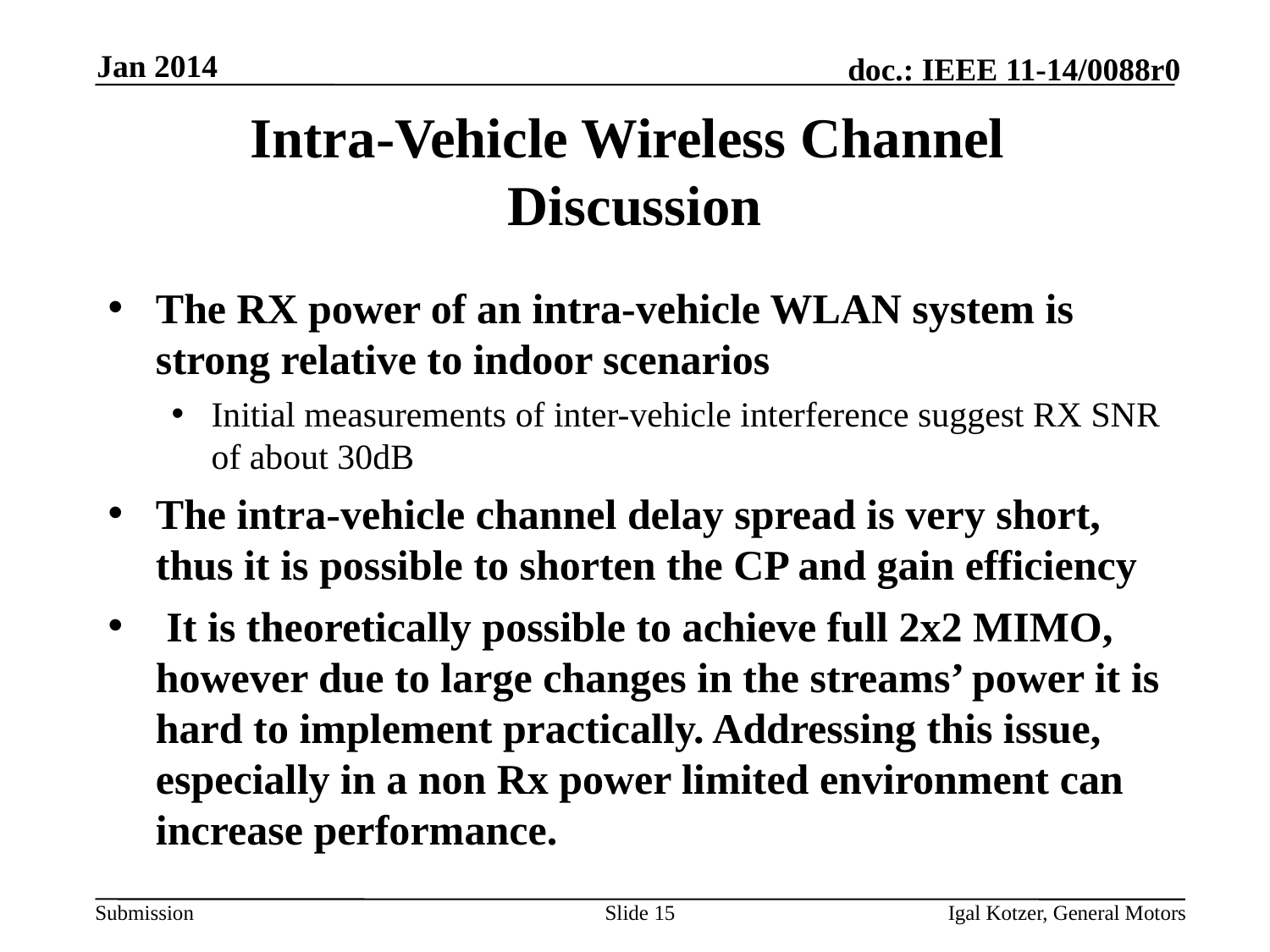

Jan 2014
# Intra-Vehicle Wireless Channel Discussion
The RX power of an intra-vehicle WLAN system is strong relative to indoor scenarios
Initial measurements of inter-vehicle interference suggest RX SNR of about 30dB
The intra-vehicle channel delay spread is very short, thus it is possible to shorten the CP and gain efficiency
 It is theoretically possible to achieve full 2x2 MIMO, however due to large changes in the streams’ power it is hard to implement practically. Addressing this issue, especially in a non Rx power limited environment can increase performance.
Slide 15
Igal Kotzer, General Motors